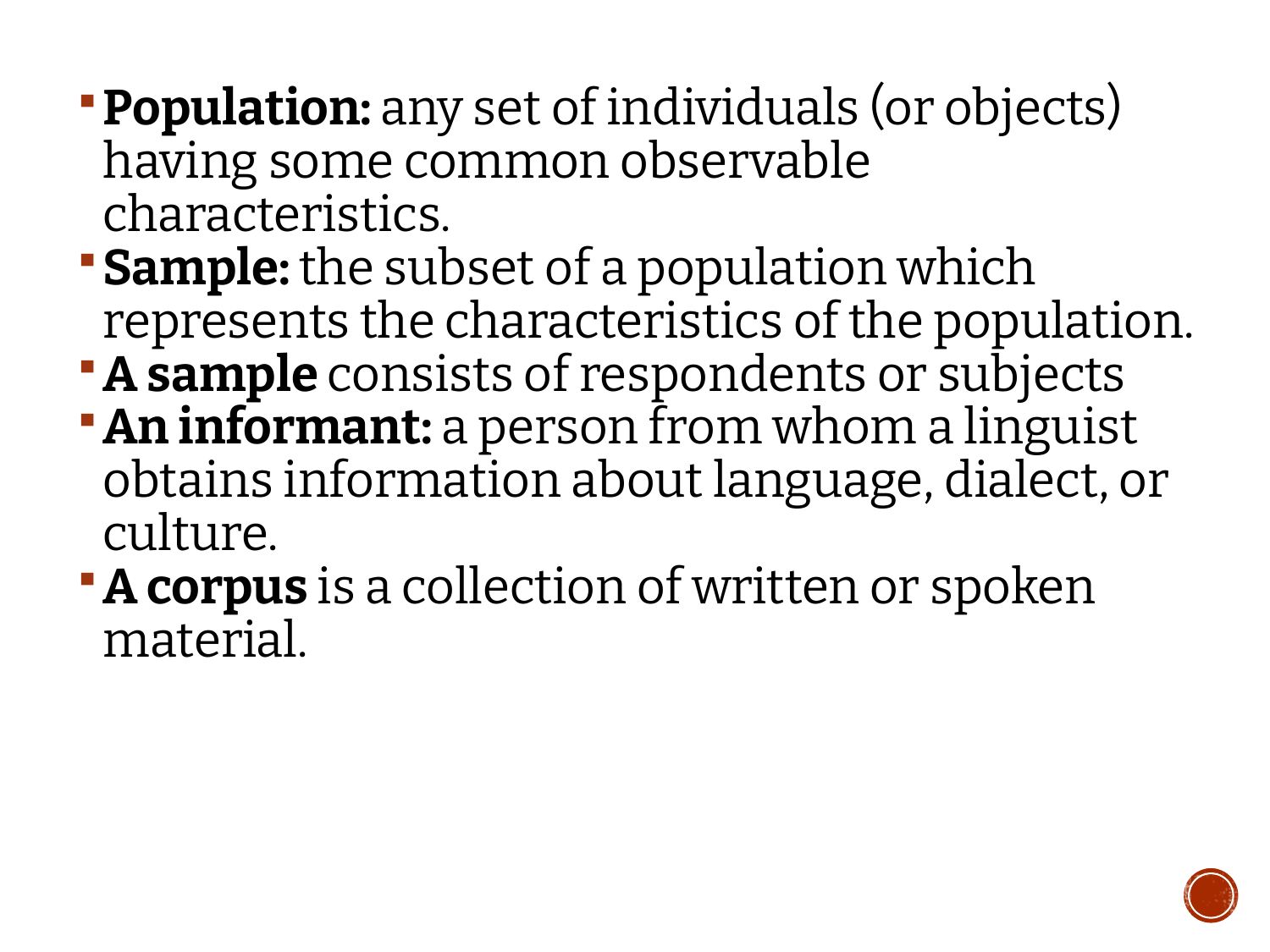

Population: any set of individuals (or objects) having some common observable characteristics.
Sample: the subset of a population which represents the characteristics of the population.
A sample consists of respondents or subjects
An informant: a person from whom a linguist obtains information about language, dialect, or culture.
A corpus is a collection of written or spoken material.